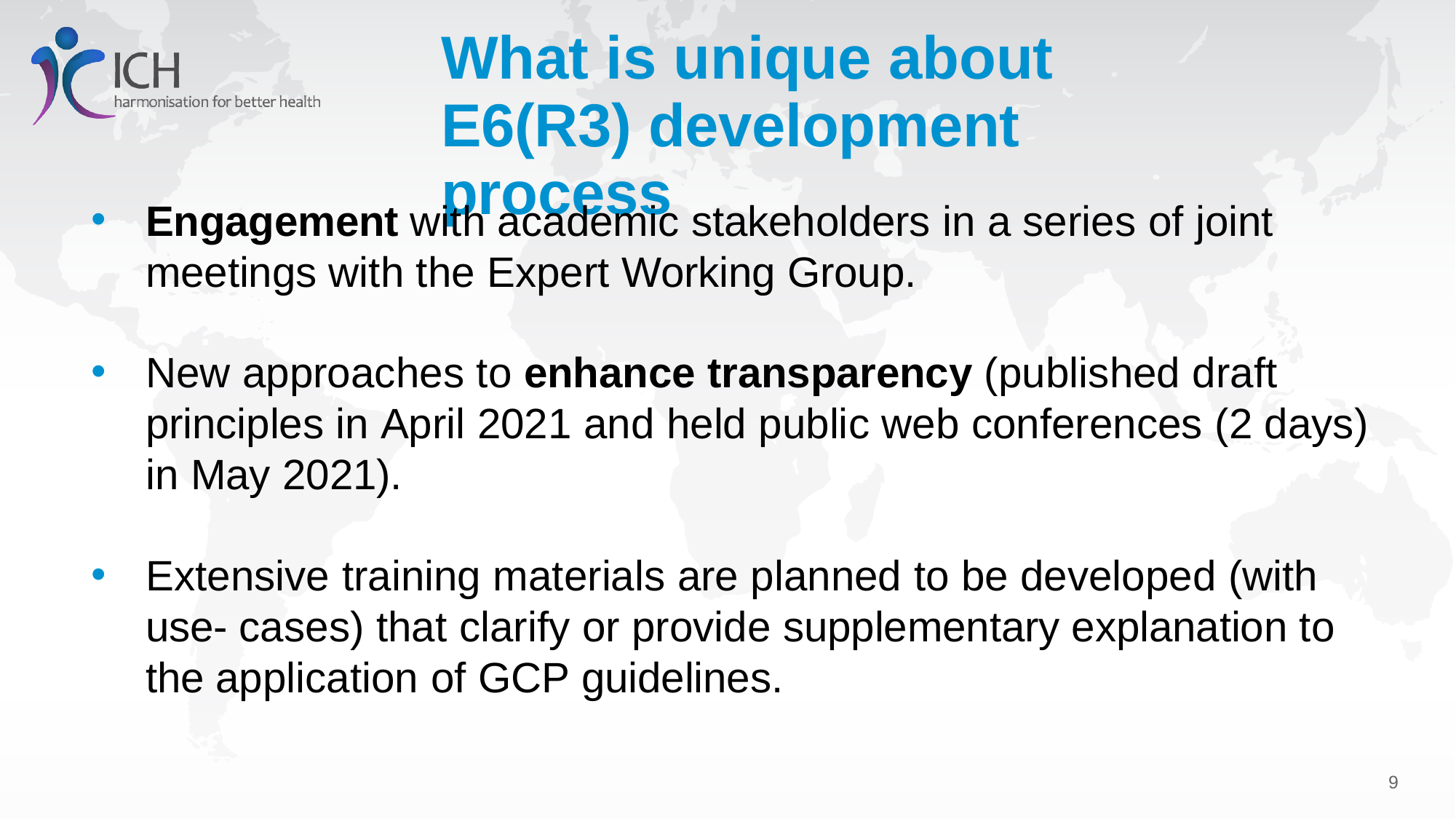

# What is unique about E6(R3) development process
Engagement with academic stakeholders in a series of joint meetings with the Expert Working Group.

New approaches to enhance transparency (published draft principles in April 2021 and held public web conferences (2 days) in May 2021).

Extensive training materials are planned to be developed (with use- cases) that clarify or provide supplementary explanation to the application of GCP guidelines.
9